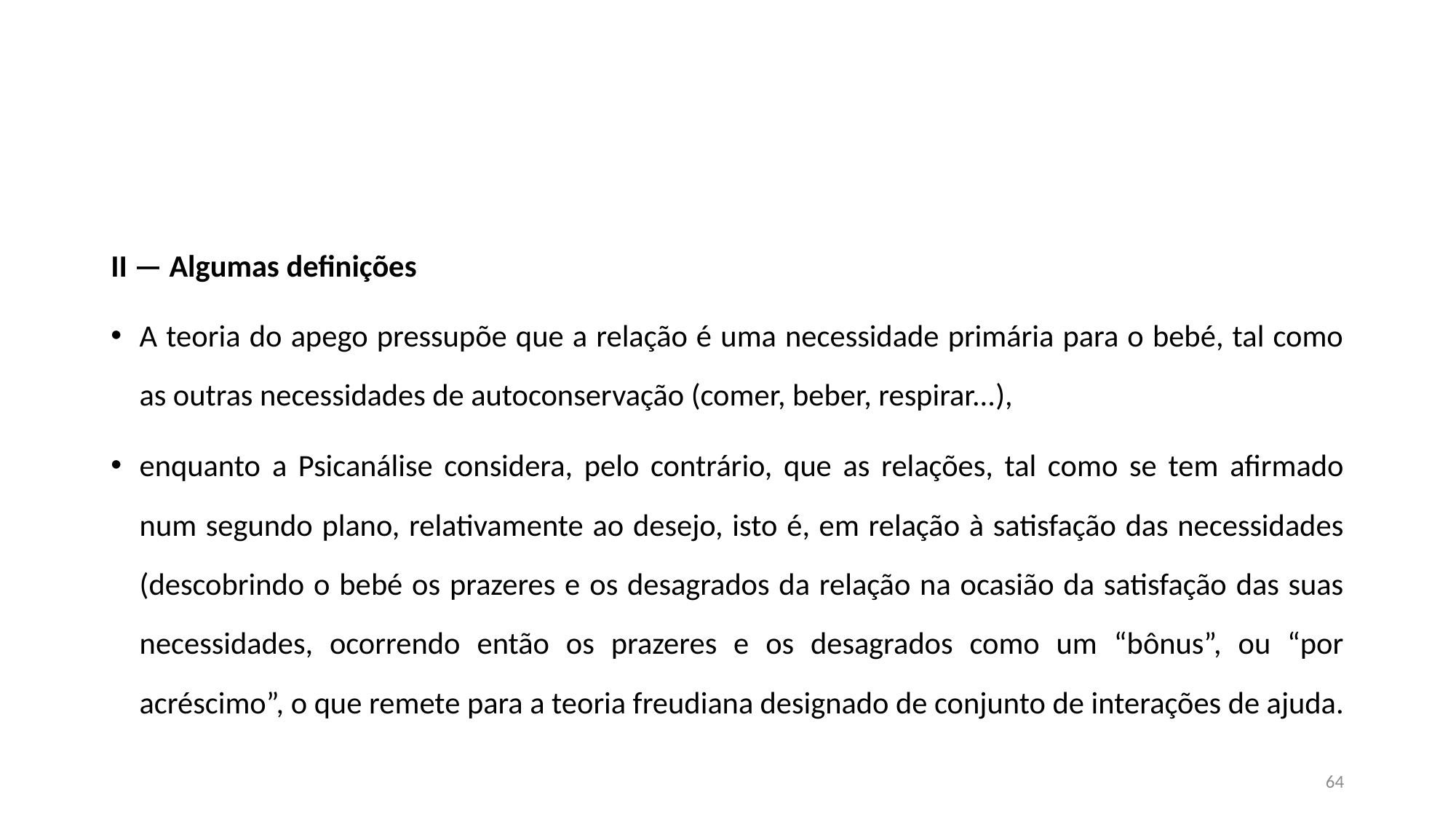

#
II — Algumas definições
A teoria do apego pressupõe que a relação é uma necessidade primária para o bebé, tal como as outras necessidades de autoconservação (comer, beber, respirar...),
enquanto a Psicanálise considera, pelo contrário, que as relações, tal como se tem afirmado num segundo plano, relativamente ao desejo, isto é, em relação à satisfação das necessidades (descobrindo o bebé os prazeres e os desagrados da relação na ocasião da satisfação das suas necessidades, ocorrendo então os prazeres e os desagrados como um “bônus”, ou “por acréscimo”, o que remete para a teoria freudiana designado de conjunto de interações de ajuda.

64